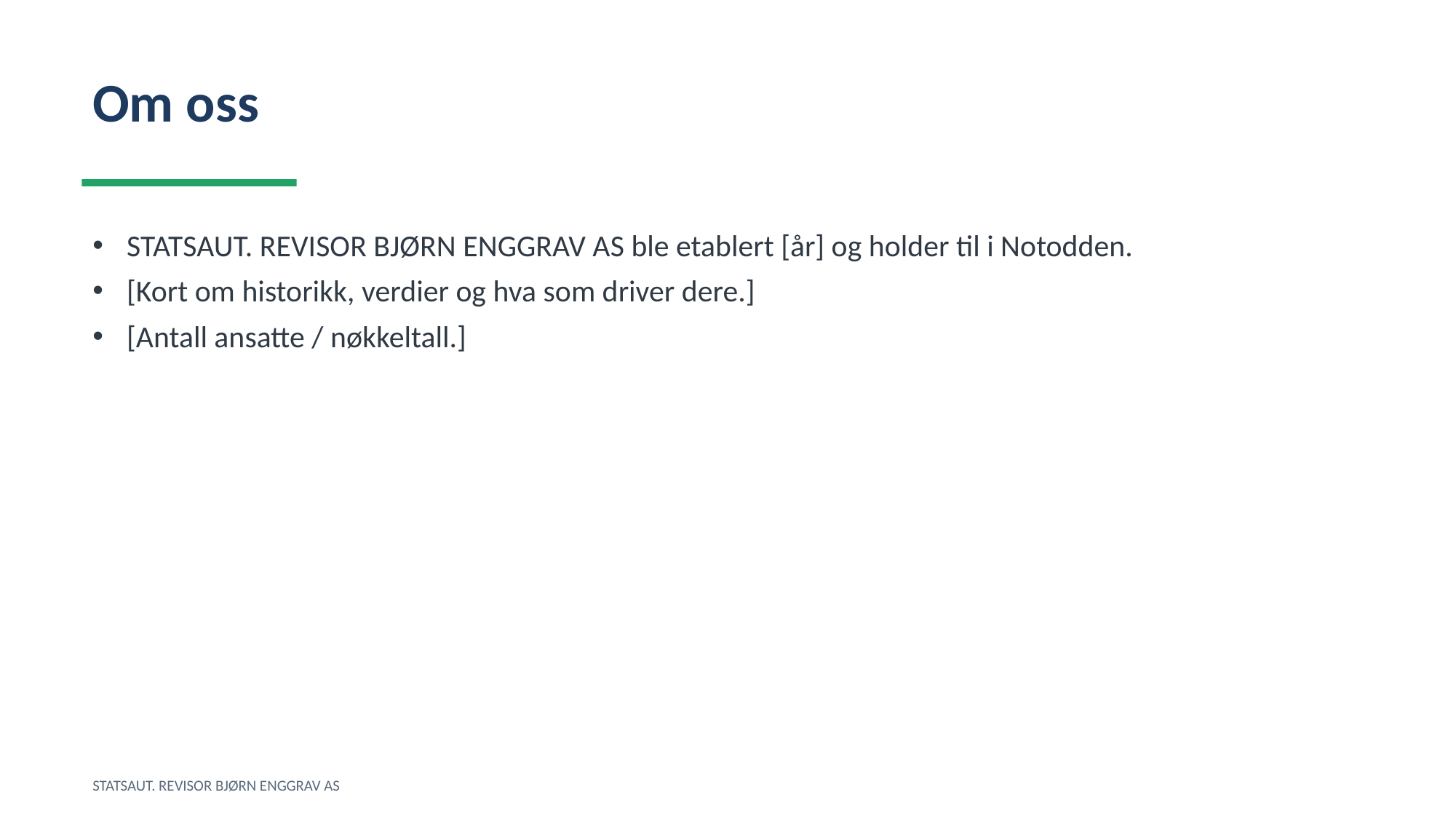

Om oss

STATSAUT. REVISOR BJØRN ENGGRAV AS ble etablert [år] og holder til i Notodden.
[Kort om historikk, verdier og hva som driver dere.]
[Antall ansatte / nøkkeltall.]
STATSAUT. REVISOR BJØRN ENGGRAV AS